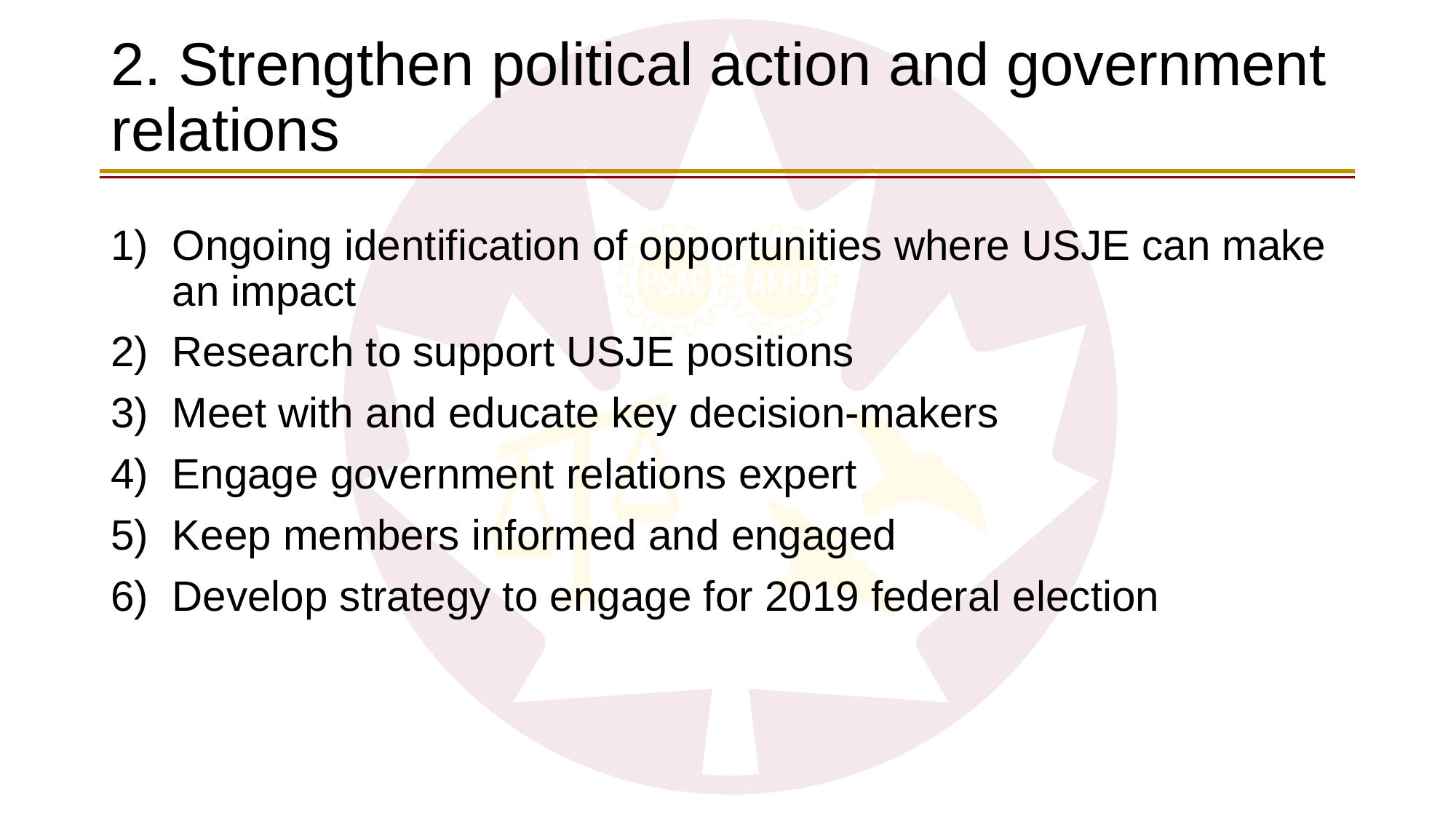

# 2. Strengthen political action and government relations
Ongoing identification of opportunities where USJE can make an impact
Research to support USJE positions
Meet with and educate key decision-makers
Engage government relations expert
Keep members informed and engaged
Develop strategy to engage for 2019 federal election